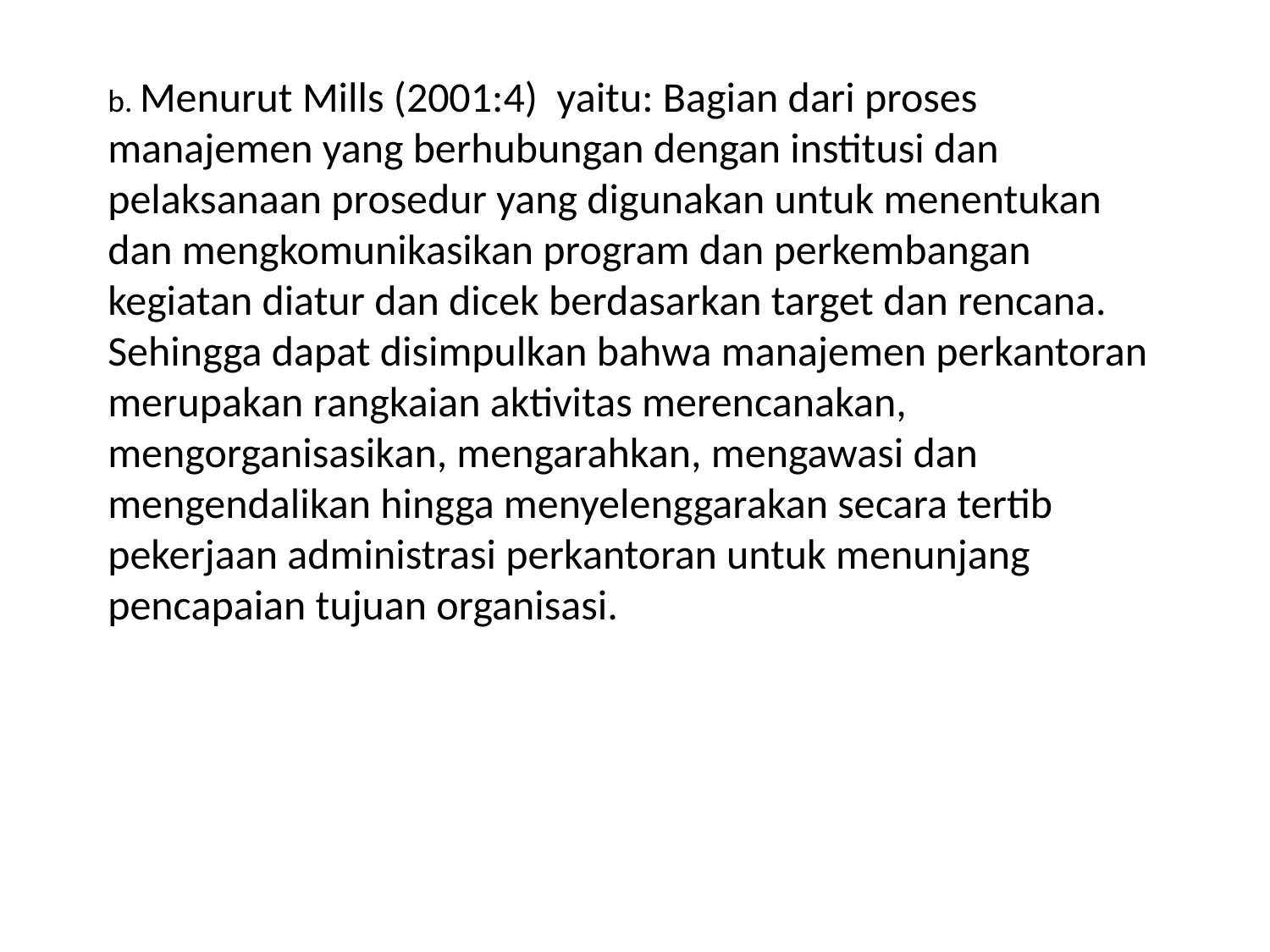

b. Menurut Mills (2001:4)  yaitu: Bagian dari proses manajemen yang berhubungan dengan institusi dan pelaksanaan prosedur yang digunakan untuk menentukan dan mengkomunikasikan program dan perkembangan kegiatan diatur dan dicek berdasarkan target dan rencana.
Sehingga dapat disimpulkan bahwa manajemen perkantoran merupakan rangkaian aktivitas merencanakan, mengorganisasikan, mengarahkan, mengawasi dan mengendalikan hingga menyelenggarakan secara tertib pekerjaan administrasi perkantoran untuk menunjang pencapaian tujuan organisasi.